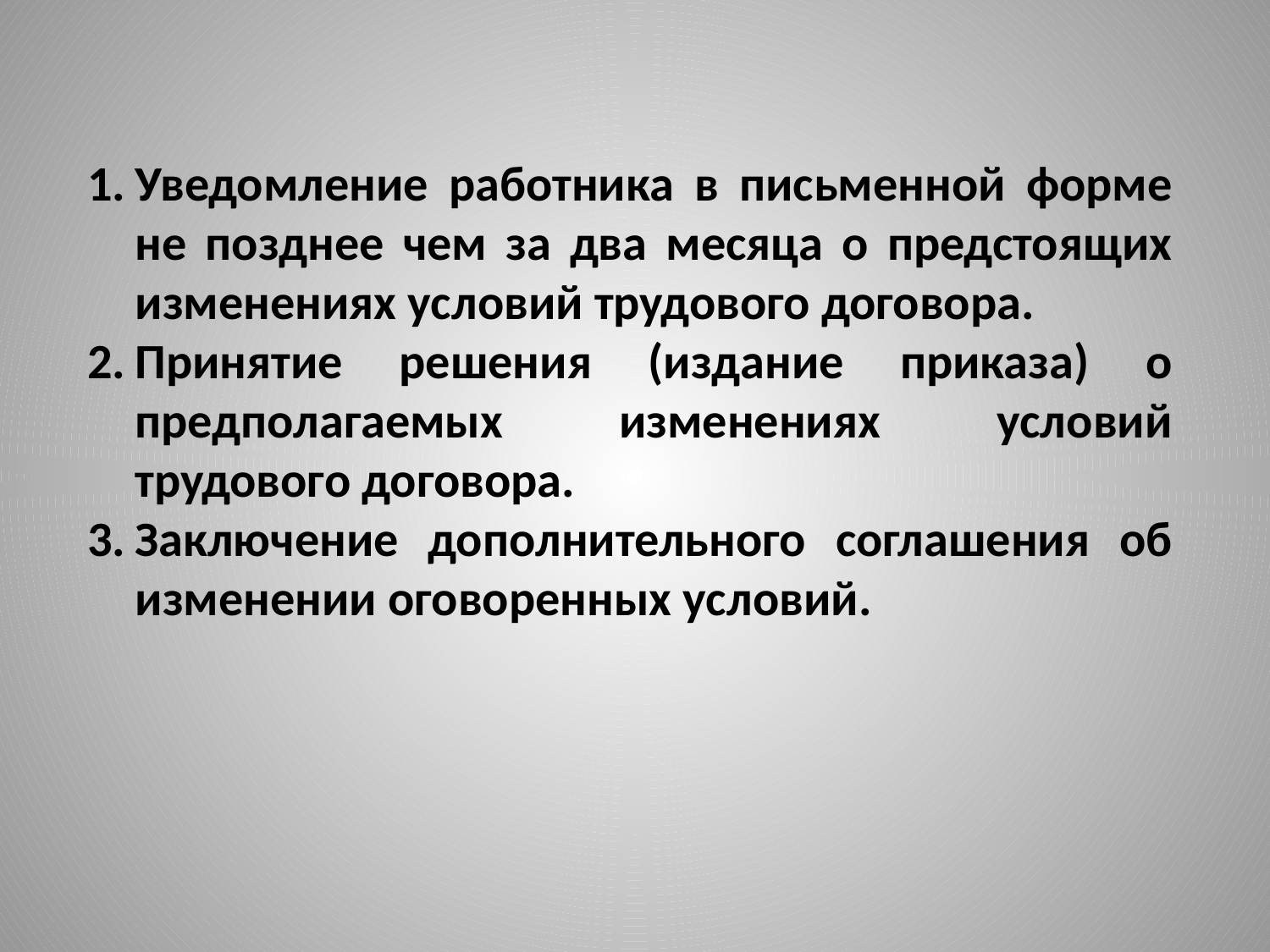

Уведомление работника в письменной форме не позднее чем за два месяца о предстоящих изменениях условий трудового договора.
Принятие решения (издание приказа) о предполагаемых изменениях условий трудового договора.
Заключение дополнительного соглашения об изменении оговоренных условий.